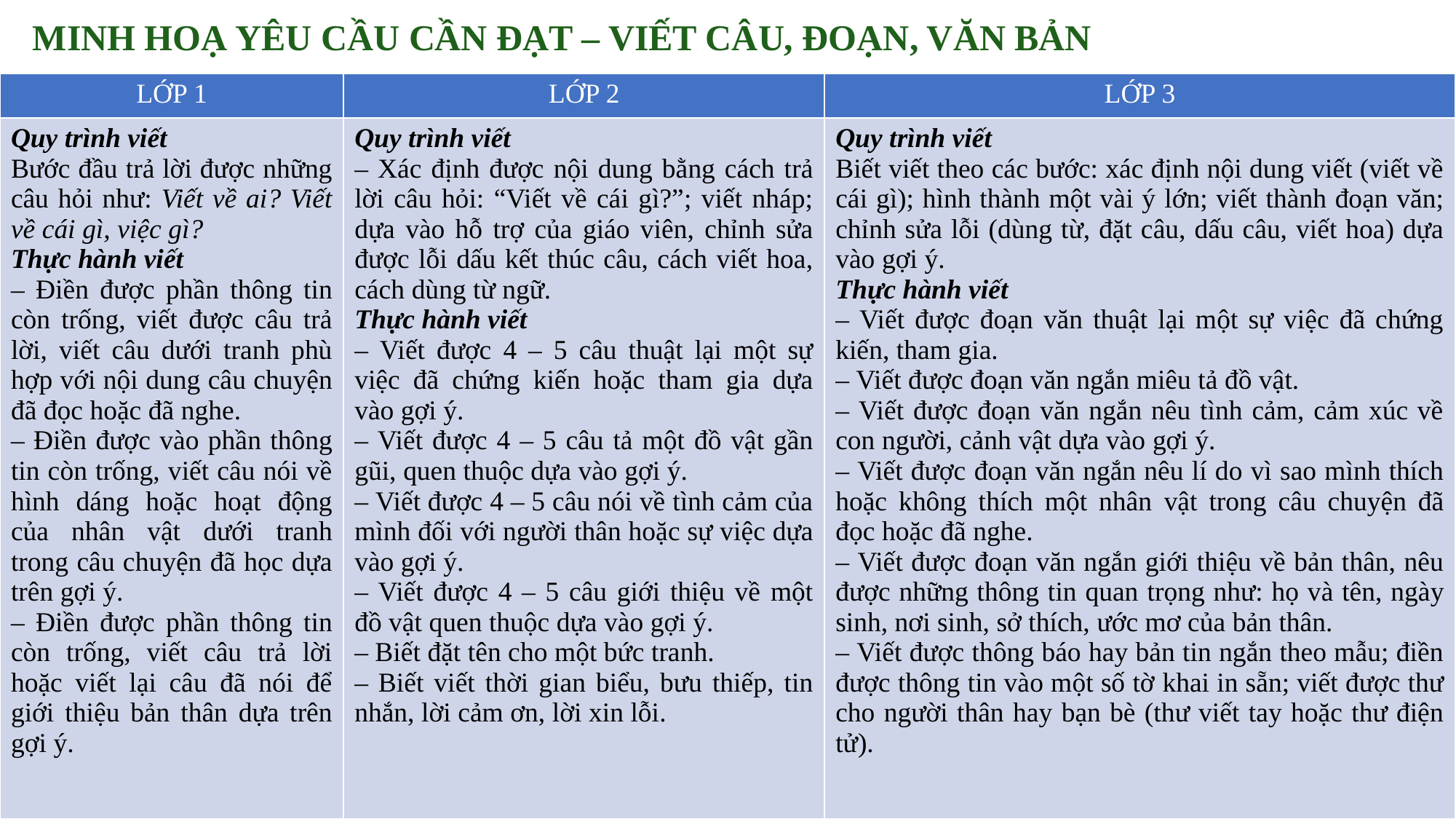

# MINH HOẠ YÊU CẦU CẦN ĐẠT – VIẾT CÂU, ĐOẠN, VĂN BẢN
| LỚP 1 | LỚP 2 | LỚP 3 |
| --- | --- | --- |
| Quy trình viết Bước đầu trả lời được những câu hỏi như: Viết về ai? Viết về cái gì, việc gì? Thực hành viết – Điền được phần thông tin còn trống, viết được câu trả lời, viết câu dưới tranh phù hợp với nội dung câu chuyện đã đọc hoặc đã nghe. – Điền được vào phần thông tin còn trống, viết câu nói về hình dáng hoặc hoạt động của nhân vật dưới tranh trong câu chuyện đã học dựa trên gợi ý. – Điền được phần thông tin còn trống, viết câu trả lời hoặc viết lại câu đã nói để giới thiệu bản thân dựa trên gợi ý. | Quy trình viết – Xác định được nội dung bằng cách trả lời câu hỏi: “Viết về cái gì?”; viết nháp; dựa vào hỗ trợ của giáo viên, chỉnh sửa được lỗi dấu kết thúc câu, cách viết hoa, cách dùng từ ngữ. Thực hành viết – Viết được 4 – 5 câu thuật lại một sự việc đã chứng kiến hoặc tham gia dựa vào gợi ý. – Viết được 4 – 5 câu tả một đồ vật gần gũi, quen thuộc dựa vào gợi ý. – Viết được 4 – 5 câu nói về tình cảm của mình đối với người thân hoặc sự việc dựa vào gợi ý. – Viết được 4 – 5 câu giới thiệu về một đồ vật quen thuộc dựa vào gợi ý. – Biết đặt tên cho một bức tranh. – Biết viết thời gian biểu, bưu thiếp, tin nhắn, lời cảm ơn, lời xin lỗi. | Quy trình viết Biết viết theo các bước: xác định nội dung viết (viết về cái gì); hình thành một vài ý lớn; viết thành đoạn văn; chỉnh sửa lỗi (dùng từ, đặt câu, dấu câu, viết hoa) dựa vào gợi ý. Thực hành viết – Viết được đoạn văn thuật lại một sự việc đã chứng kiến, tham gia. – Viết được đoạn văn ngắn miêu tả đồ vật. – Viết được đoạn văn ngắn nêu tình cảm, cảm xúc về con người, cảnh vật dựa vào gợi ý. – Viết được đoạn văn ngắn nêu lí do vì sao mình thích hoặc không thích một nhân vật trong câu chuyện đã đọc hoặc đã nghe. – Viết được đoạn văn ngắn giới thiệu về bản thân, nêu được những thông tin quan trọng như: họ và tên, ngày sinh, nơi sinh, sở thích, ước mơ của bản thân. – Viết được thông báo hay bản tin ngắn theo mẫu; điền được thông tin vào một số tờ khai in sẵn; viết được thư cho người thân hay bạn bè (thư viết tay hoặc thư điện tử). |